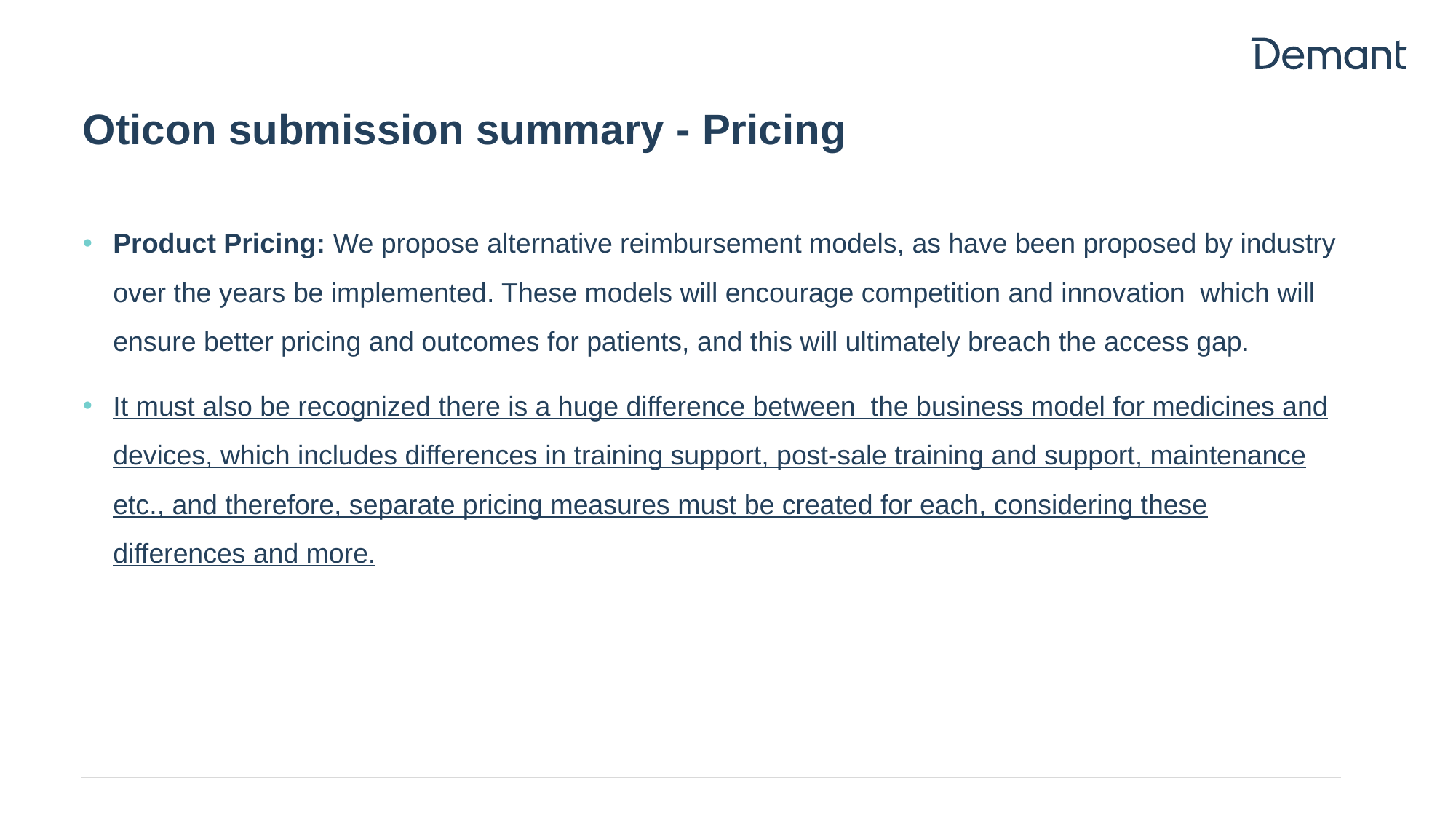

# Oticon submission summary - Pricing
Product Pricing: We propose alternative reimbursement models, as have been proposed by industry over the years be implemented. These models will encourage competition and innovation  which will ensure better pricing and outcomes for patients, and this will ultimately breach the access gap.
It must also be recognized there is a huge difference between  the business model for medicines and devices, which includes differences in training support, post-sale training and support, maintenance etc., and therefore, separate pricing measures must be created for each, considering these differences and more.